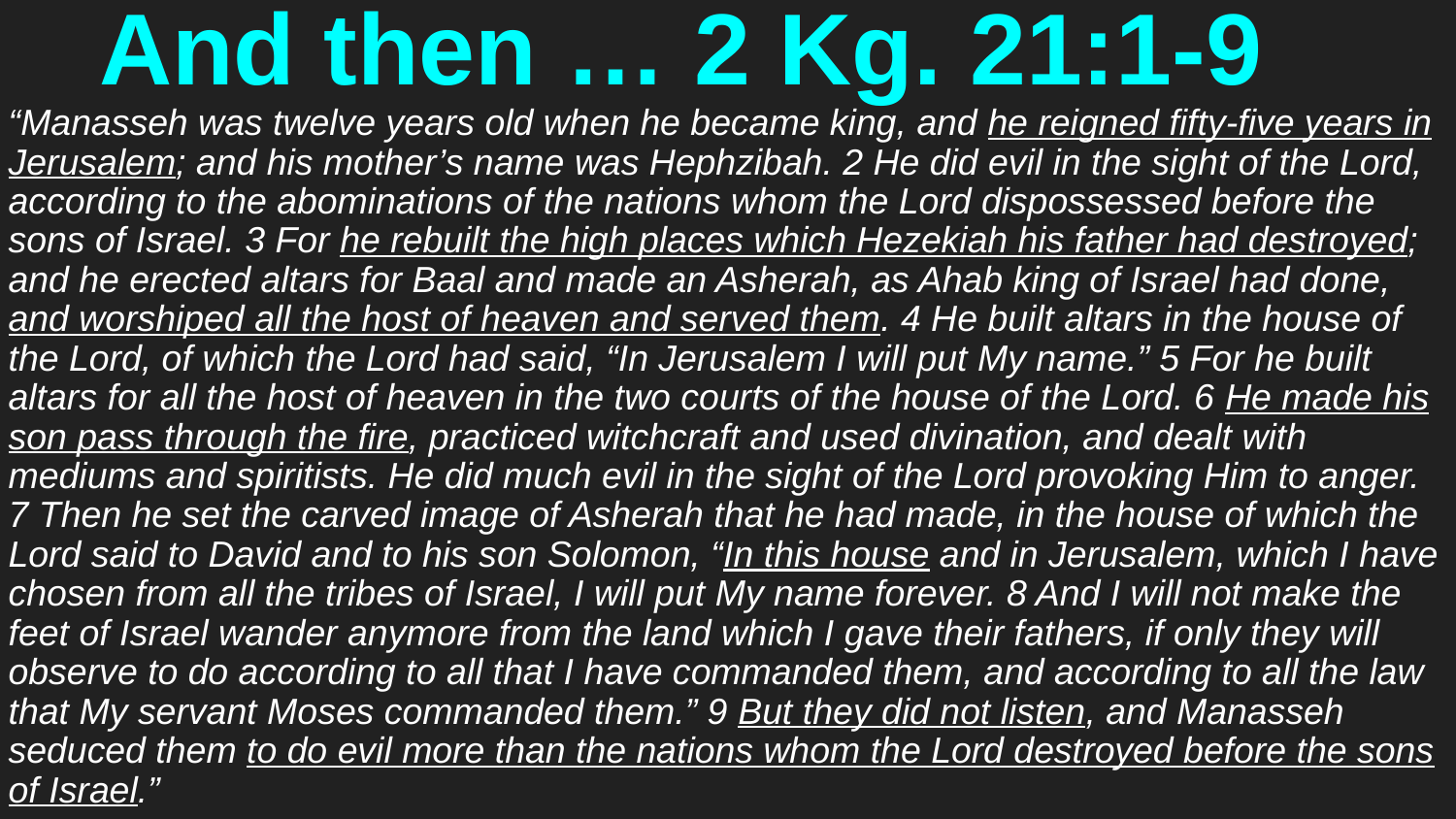

# And then … 2 Kg. 21:1-9
“Manasseh was twelve years old when he became king, and he reigned fifty-five years in Jerusalem; and his mother’s name was Hephzibah. 2 He did evil in the sight of the Lord, according to the abominations of the nations whom the Lord dispossessed before the sons of Israel. 3 For he rebuilt the high places which Hezekiah his father had destroyed; and he erected altars for Baal and made an Asherah, as Ahab king of Israel had done, and worshiped all the host of heaven and served them. 4 He built altars in the house of the Lord, of which the Lord had said, “In Jerusalem I will put My name.” 5 For he built altars for all the host of heaven in the two courts of the house of the Lord. 6 He made his son pass through the fire, practiced witchcraft and used divination, and dealt with mediums and spiritists. He did much evil in the sight of the Lord provoking Him to anger. 7 Then he set the carved image of Asherah that he had made, in the house of which the Lord said to David and to his son Solomon, “In this house and in Jerusalem, which I have chosen from all the tribes of Israel, I will put My name forever. 8 And I will not make the feet of Israel wander anymore from the land which I gave their fathers, if only they will observe to do according to all that I have commanded them, and according to all the law that My servant Moses commanded them.” 9 But they did not listen, and Manasseh seduced them to do evil more than the nations whom the Lord destroyed before the sons of Israel.”